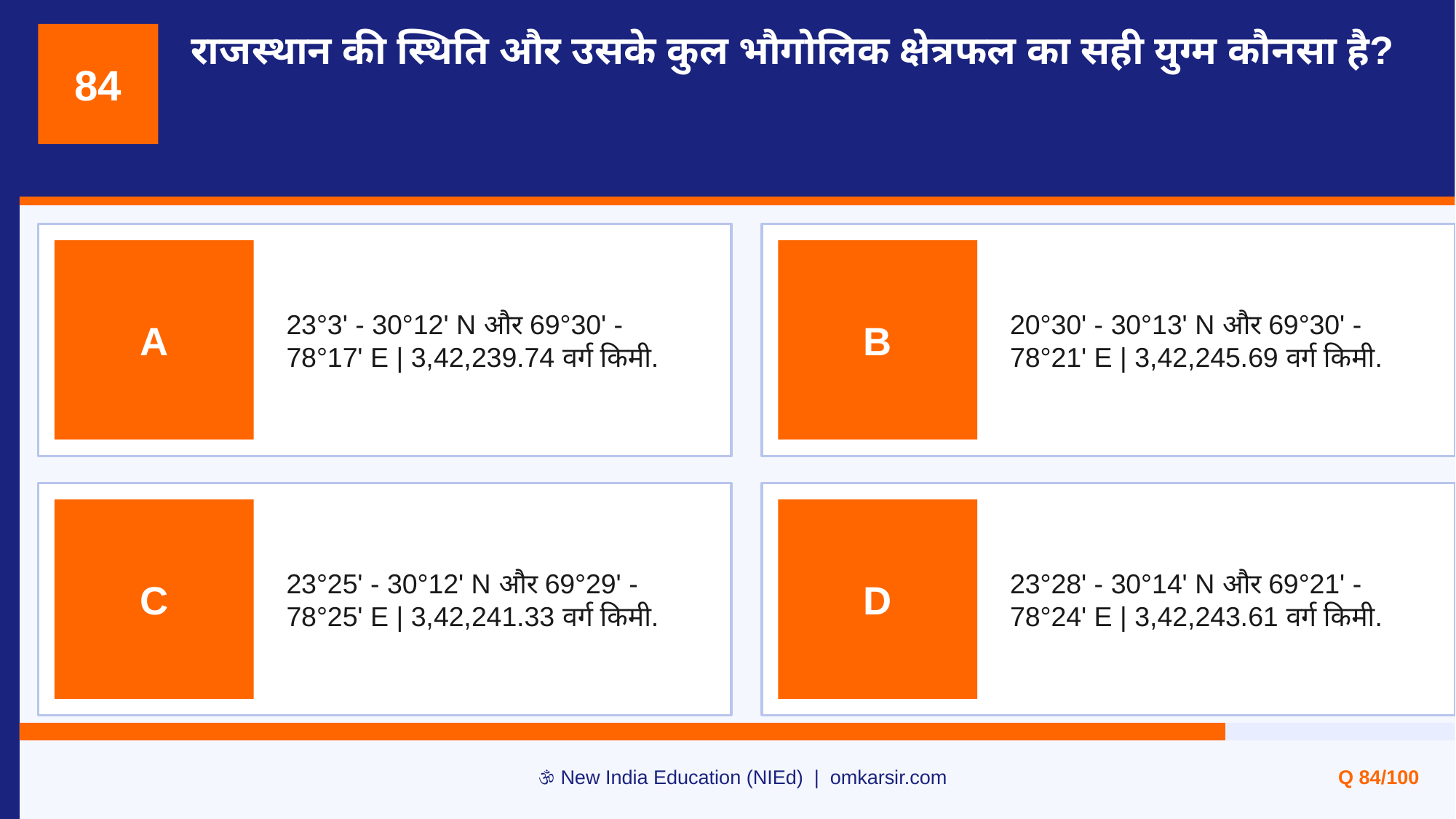

राजस्थान की स्थिति और उसके कुल भौगोलिक क्षेत्रफल का सही युग्म कौनसा है?
84

23°3' - 30°12' N और 69°30' - 78°17' E | 3,42,239.74 वर्ग किमी.
20°30' - 30°13' N और 69°30' - 78°21' E | 3,42,245.69 वर्ग किमी.
A
B

23°25' - 30°12' N और 69°29' - 78°25' E | 3,42,241.33 वर्ग किमी.
23°28' - 30°14' N और 69°21' - 78°24' E | 3,42,243.61 वर्ग किमी.
C
D

🕉️ New India Education (NIEd)  |  omkarsir.com
Q 84/100